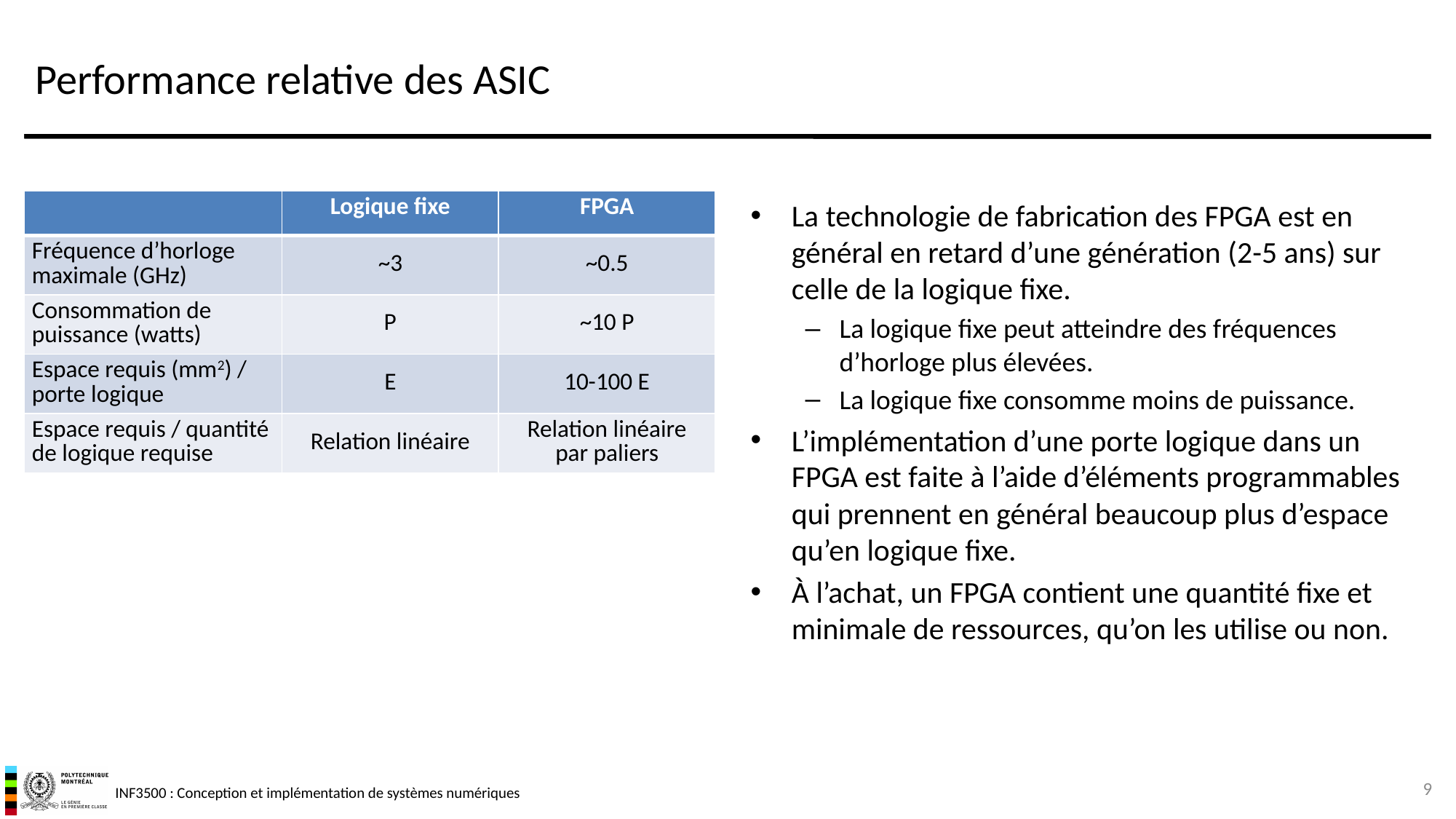

# Performance relative des ASIC
|  | Logique fixe | FPGA |
| --- | --- | --- |
| Fréquence d’horloge maximale (GHz) | ~3 | ~0.5 |
| Consommation de puissance (watts) | P | ~10 P |
| Espace requis (mm2) / porte logique | E | 10-100 E |
| Espace requis / quantité de logique requise | Relation linéaire | Relation linéaire par paliers |
La technologie de fabrication des FPGA est en général en retard d’une génération (2-5 ans) sur celle de la logique fixe.
La logique fixe peut atteindre des fréquences d’horloge plus élevées.
La logique fixe consomme moins de puissance.
L’implémentation d’une porte logique dans un FPGA est faite à l’aide d’éléments programmables qui prennent en général beaucoup plus d’espace qu’en logique fixe.
À l’achat, un FPGA contient une quantité fixe et minimale de ressources, qu’on les utilise ou non.
9